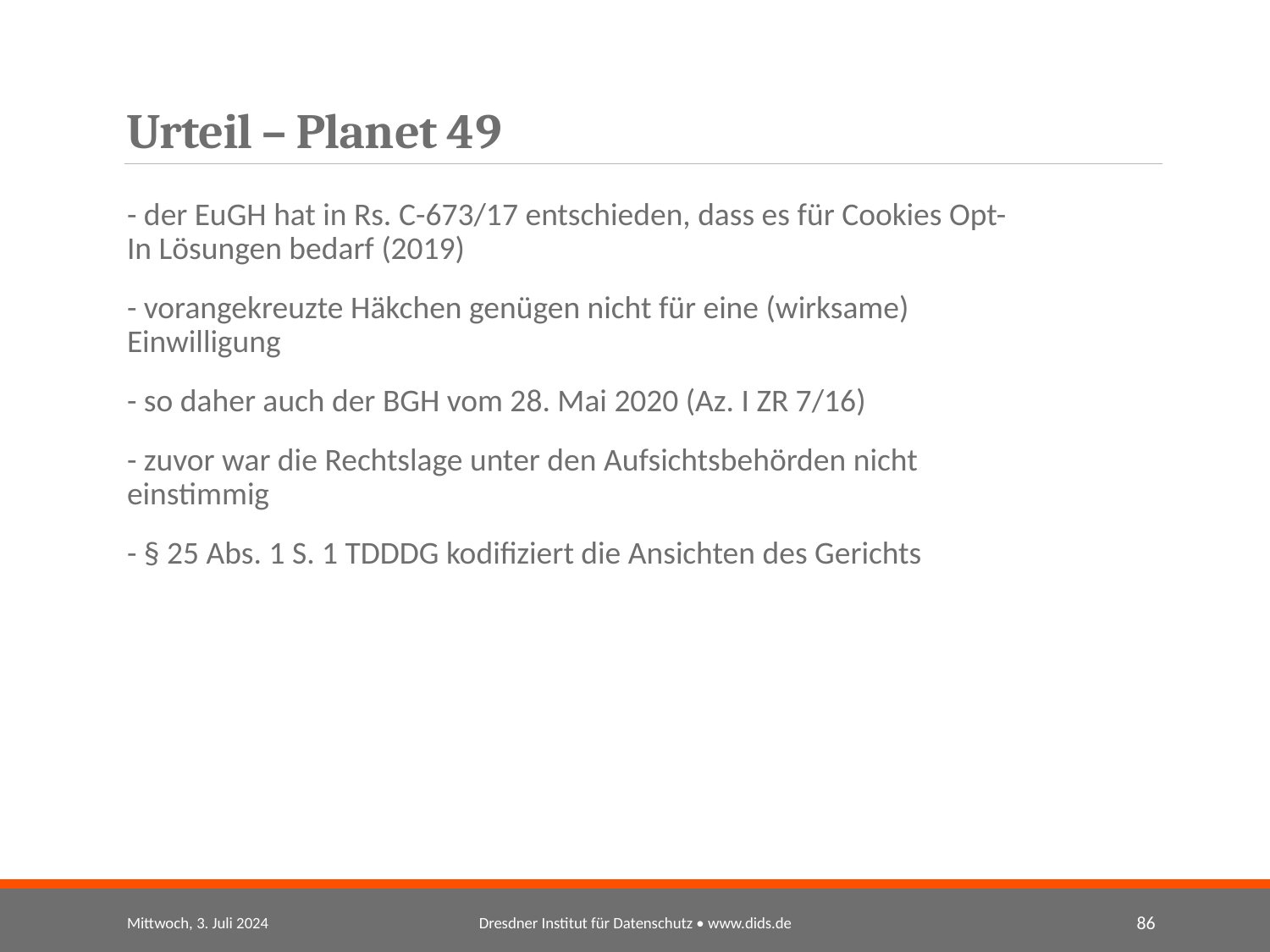

# Urteil – Planet 49
- der EuGH hat in Rs. C-673/17 entschieden, dass es für Cookies Opt-In Lösungen bedarf (2019)
- vorangekreuzte Häkchen genügen nicht für eine (wirksame) Einwilligung
- so daher auch der BGH vom 28. Mai 2020 (Az. I ZR 7/16)
- zuvor war die Rechtslage unter den Aufsichtsbehörden nicht einstimmig
- § 25 Abs. 1 S. 1 TDDDG kodifiziert die Ansichten des Gerichts
Mittwoch, 3. Juli 2024
Dresdner Institut für Datenschutz • www.dids.de
86